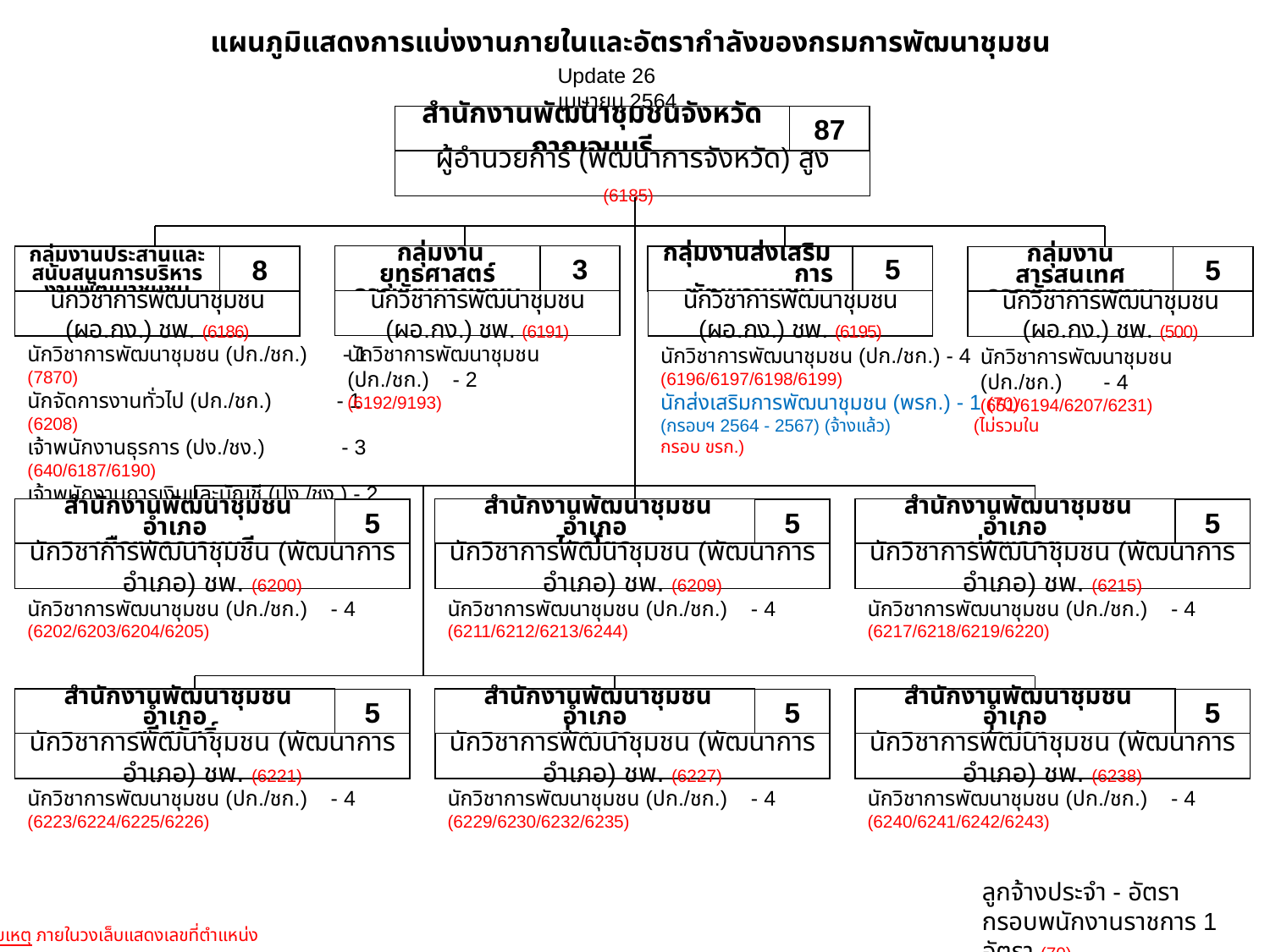

แผนภูมิแสดงการแบ่งงานภายในและอัตรากำลังของกรมการพัฒนาชุมชน
Update 26 เมษายน 2564
สำนักงานพัฒนาชุมชนจังหวัดกาญจนบุรี
87
ผู้อำนวยการ (พัฒนาการจังหวัด) สูง (6185)

 กลุ่มงานยุทธศาสตร์
การพัฒนาชุมชน
3
นักวิชาการพัฒนาชุมชน (ผอ.กง.) ชพ. (6191)

กลุ่มงานส่งเสริม                      การพัฒนาชุมชน
5
นักวิชาการพัฒนาชุมชน (ผอ.กง.) ชพ. (6195)

กลุ่มงานประสานและสนับสนุนการบริหารงานพัฒนาชุมชน

8
นักวิชาการพัฒนาชุมชน (ผอ.กง.) ชพ. (6186)

กลุ่มงานสารสนเทศ
การพัฒนาชุมชน
5
นักวิชาการพัฒนาชุมชน (ผอ.กง.) ชพ. (500)
นักวิชาการพัฒนาชุมชน (ปก./ชก.)    - 2
(6192/9193)

นักวิชาการพัฒนาชุมชน (ปก./ชก.)      - 1 (7870)
นักจัดการงานทั่วไป (ปก./ชก.)           - 1 (6208)
เจ้าพนักงานธุรการ (ปง./ชง.)             - 3 (640/6187/6190)
เจ้าพนักงานการเงินและบัญชี (ปง./ชง.) - 2 (6188/6189)

นักวิชาการพัฒนาชุมชน (ปก./ชก.) - 4
(6196/6197/6198/6199)
นักส่งเสริมการพัฒนาชุมชน (พรก.) - 1 (70)
(กรอบฯ 2564 - 2567) (จ้างแล้ว)                 (ไม่รวมในกรอบ ขรก.)

นักวิชาการพัฒนาชุมชน (ปก./ชก.)       - 4
(651/6194/6207/6231)

 สำนักงานพัฒนาชุมชนอำเภอ
เมืองกาญจนบุรี
5
นักวิชาการพัฒนาชุมชน (พัฒนาการอำเภอ) ชพ. (6200)

 สำนักงานพัฒนาชุมชนอำเภอ
ไทรโยค
5
นักวิชาการพัฒนาชุมชน (พัฒนาการอำเภอ) ชพ. (6209)

 สำนักงานพัฒนาชุมชนอำเภอ
บ่อพลอย
5
นักวิชาการพัฒนาชุมชน (พัฒนาการอำเภอ) ชพ. (6215)
นักวิชาการพัฒนาชุมชน (ปก./ชก.)    - 4
(6202/6203/6204/6205)

นักวิชาการพัฒนาชุมชน (ปก./ชก.)    - 4
(6211/6212/6213/6244)

นักวิชาการพัฒนาชุมชน (ปก./ชก.)    - 4
(6217/6218/6219/6220)

 สำนักงานพัฒนาชุมชนอำเภอ
ศรีสวัสดิ์
5
นักวิชาการพัฒนาชุมชน (พัฒนาการอำเภอ) ชพ. (6221)

 สำนักงานพัฒนาชุมชนอำเภอ
ท่ามะกา
5
นักวิชาการพัฒนาชุมชน (พัฒนาการอำเภอ) ชพ. (6227)

 สำนักงานพัฒนาชุมชนอำเภอ
ท่าม่วง
5
นักวิชาการพัฒนาชุมชน (พัฒนาการอำเภอ) ชพ. (6238)
นักวิชาการพัฒนาชุมชน (ปก./ชก.)    - 4
(6223/6224/6225/6226)

นักวิชาการพัฒนาชุมชน (ปก./ชก.)    - 4
(6229/6230/6232/6235)

นักวิชาการพัฒนาชุมชน (ปก./ชก.)    - 4
(6240/6241/6242/6243)

ลูกจ้างประจำ - อัตรา
กรอบพนักงานราชการ 1 อัตรา (70)
หมายเหตุ ภายในวงเล็บแสดงเลขที่ตำแหน่ง